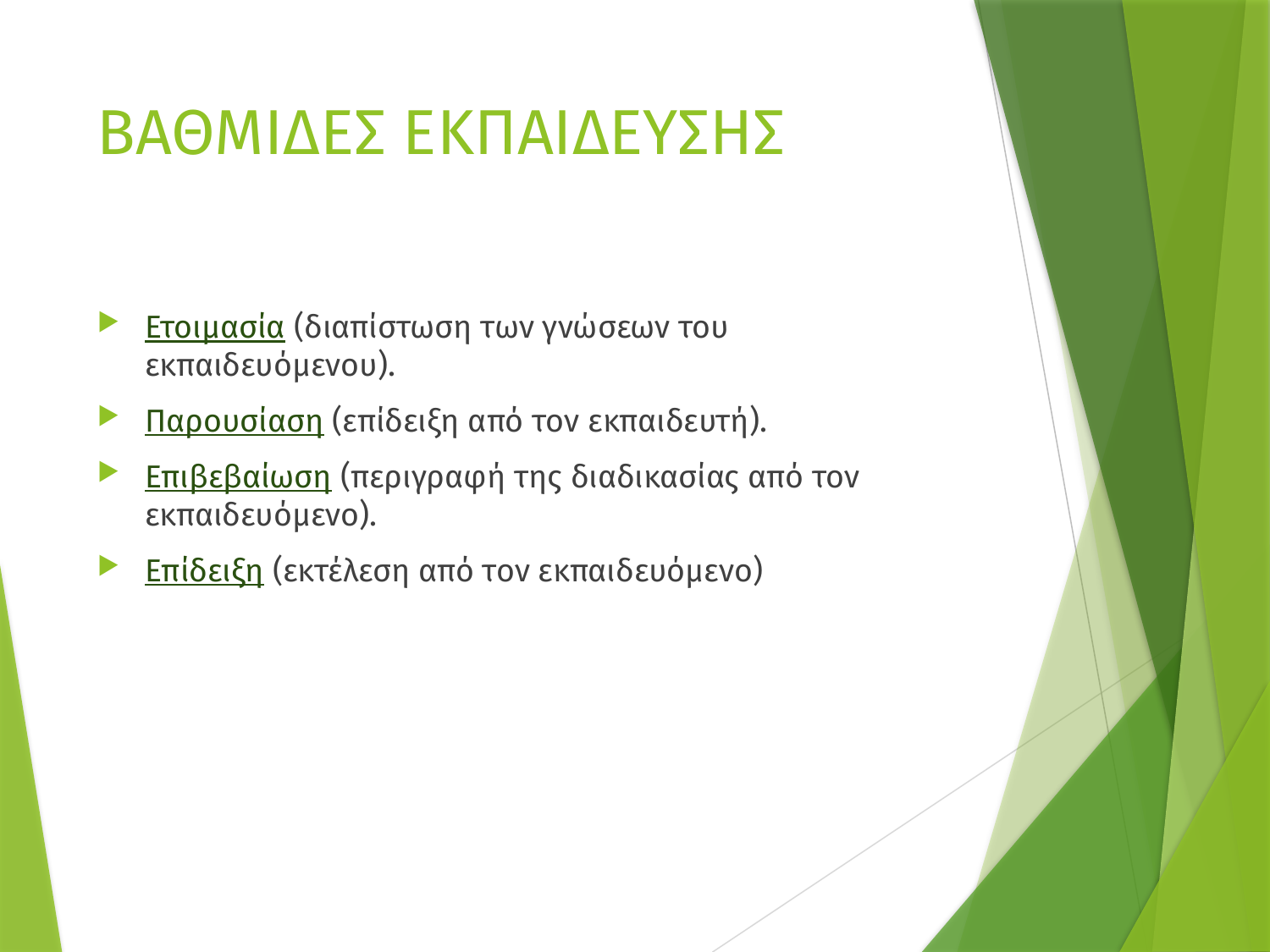

# ΒΑΘΜΙΔΕΣ ΕΚΠΑΙΔΕΥΣΗΣ
Ετοιμασία (διαπίστωση των γνώσεων του εκπαιδευόμενου).
Παρουσίαση (επίδειξη από τον εκπαιδευτή).
Επιβεβαίωση (περιγραφή της διαδικασίας από τον εκπαιδευόμενο).
Επίδειξη (εκτέλεση από τον εκπαιδευόμενο)